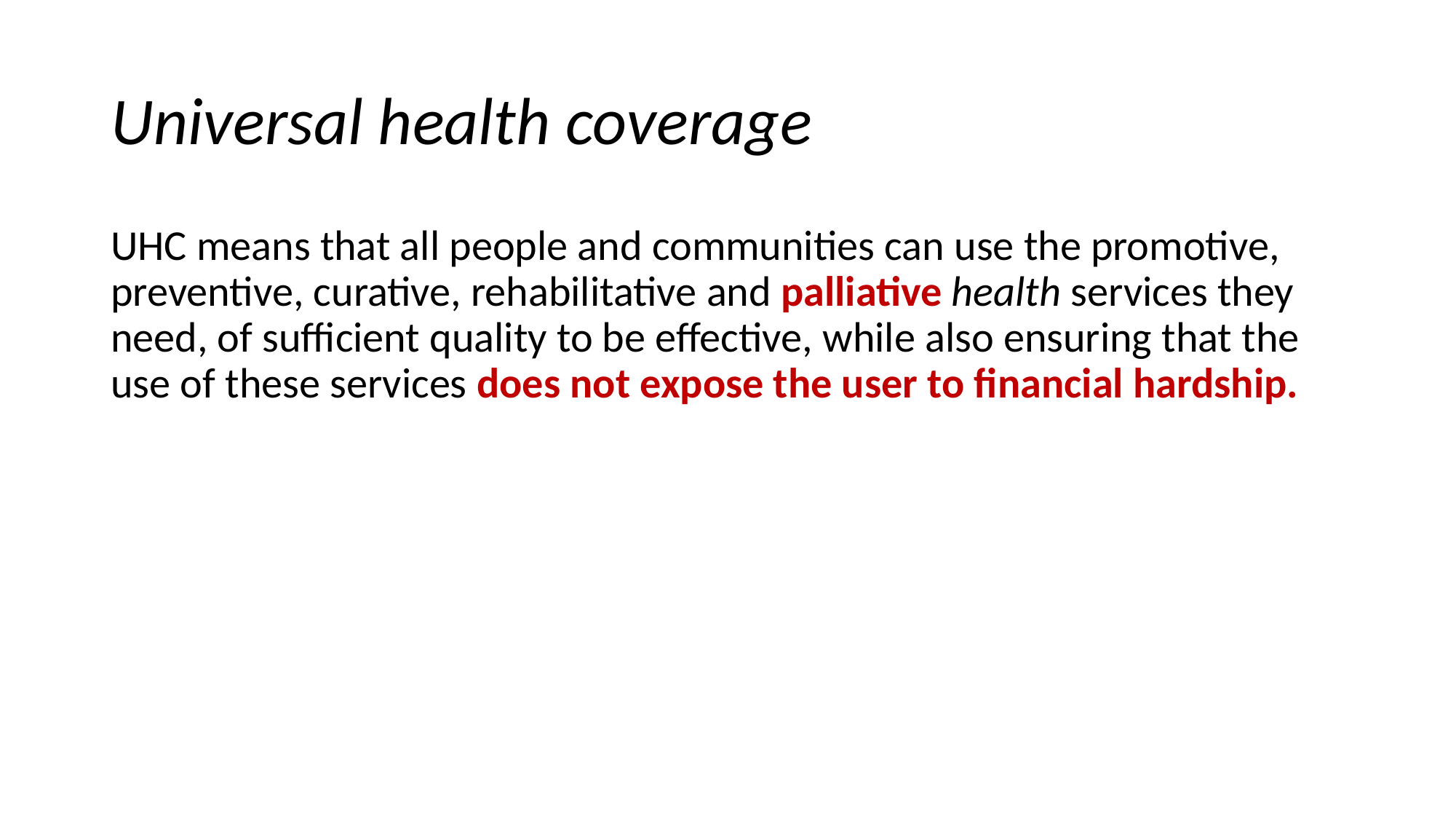

# Universal health coverage
UHC means that all people and communities can use the promotive, preventive, curative, rehabilitative and palliative health services they need, of sufficient quality to be effective, while also ensuring that the use of these services does not expose the user to financial hardship.